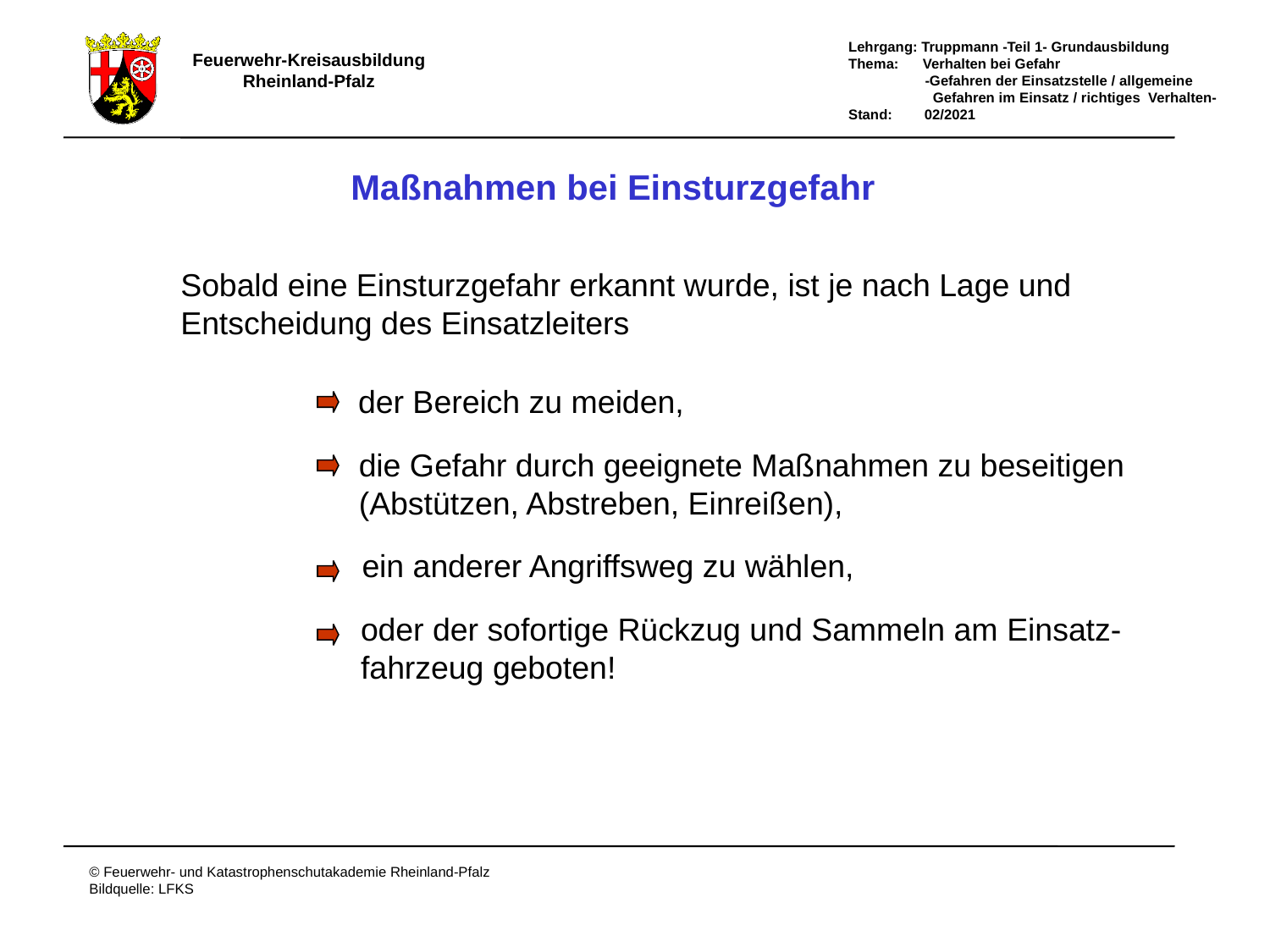

Maßnahmen bei Einsturzgefahr
Sobald eine Einsturzgefahr erkannt wurde, ist je nach Lage und
Entscheidung des Einsatzleiters
 der Bereich zu meiden,

 die Gefahr durch geeignete Maßnahmen zu beseitigen
 (Abstützen, Abstreben, Einreißen),

 ein anderer Angriffsweg zu wählen,

 oder der sofortige Rückzug und Sammeln am Einsatz-
 fahrzeug geboten!

# Maßnahmen bei Einsturzgefahr